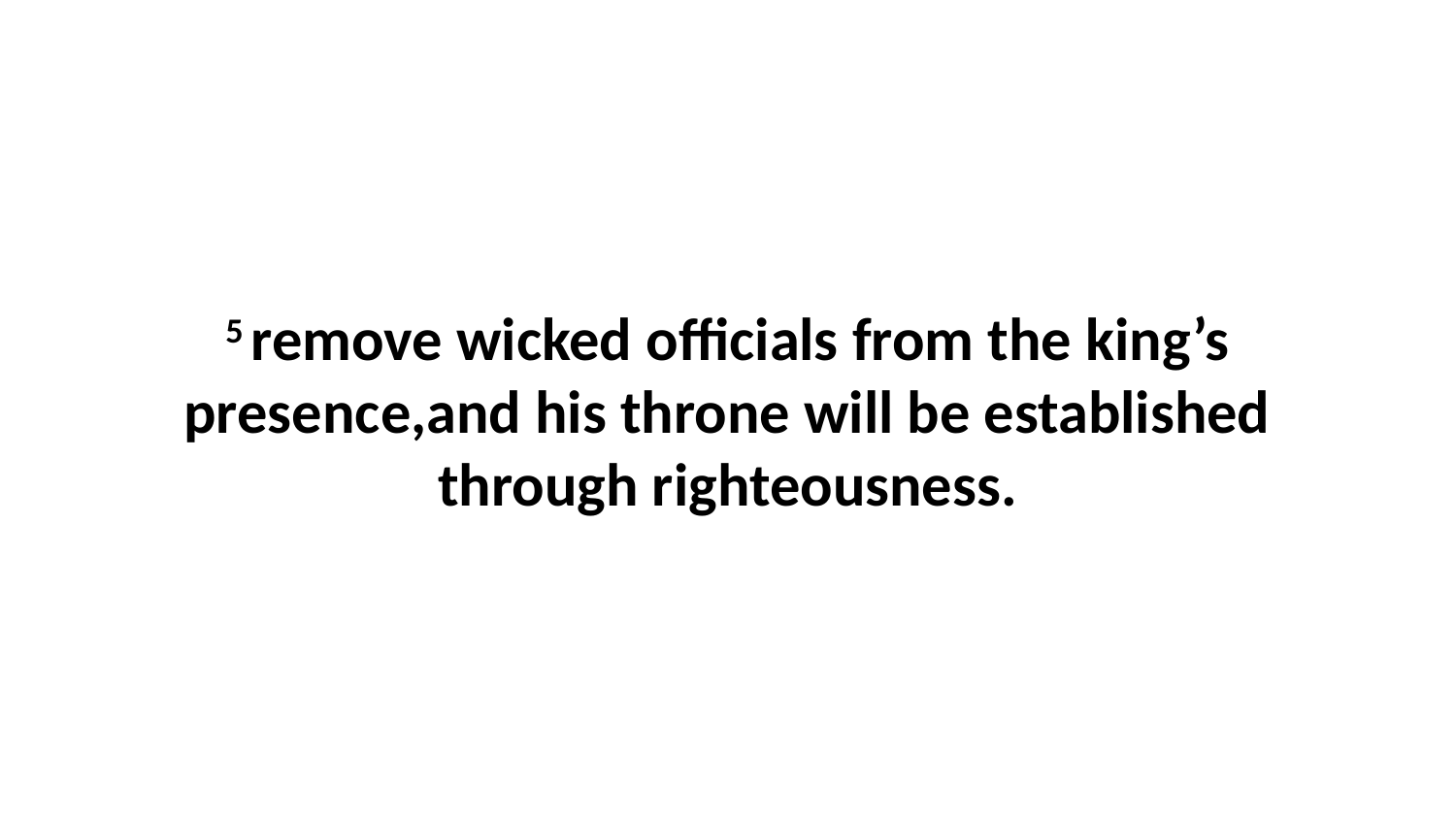

5 remove wicked officials from the king’s presence,and his throne will be established through righteousness.